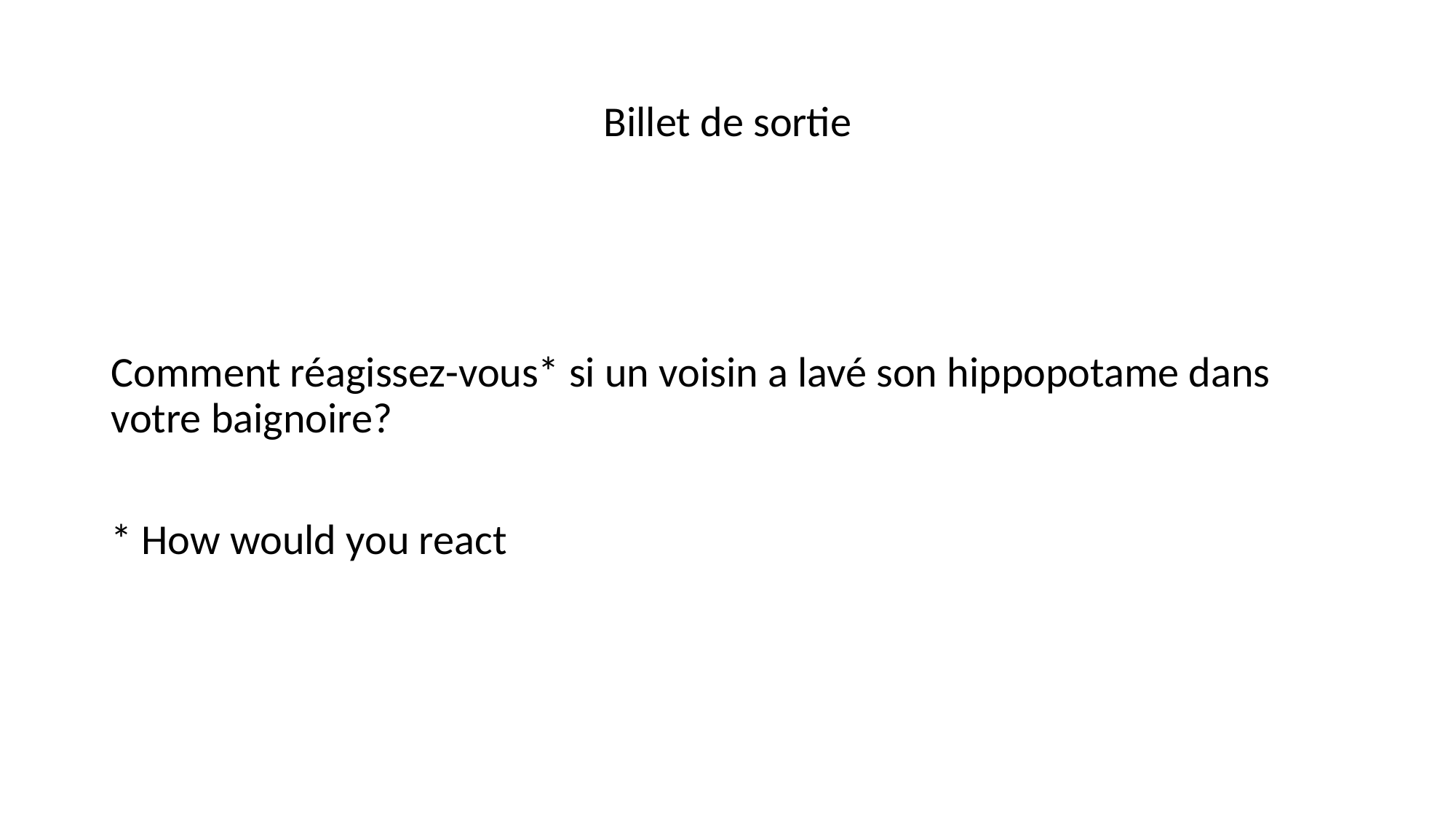

# Billet de sortie

Comment réagissez-vous* si un voisin a lavé son hippopotame dans votre baignoire?

* How would you react